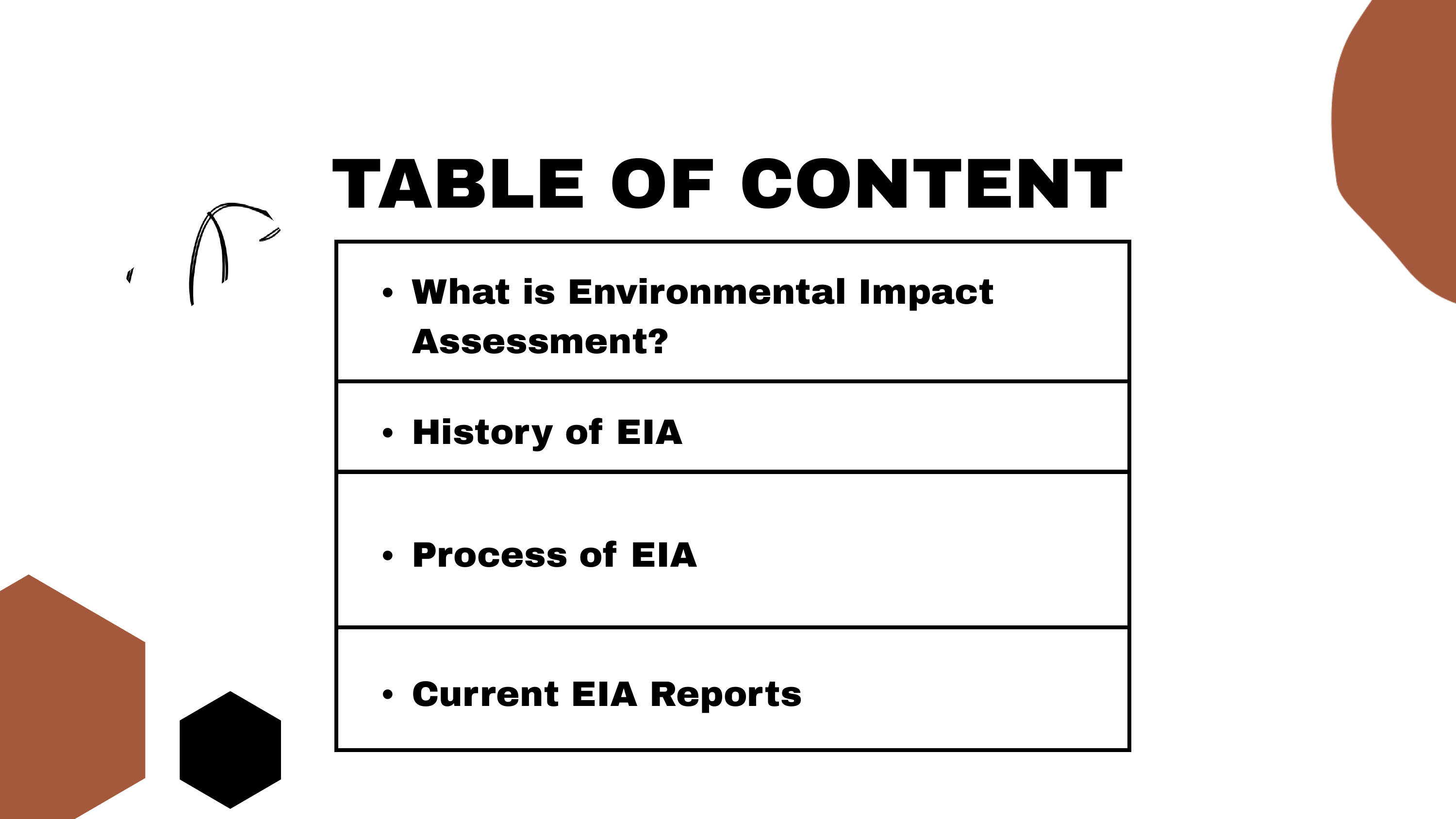

TABLE OF CONTENT

| What is Environmental Impact Assessment? |
| --- |
| History of EIA |
| Process of EIA |
| Current EIA Reports |